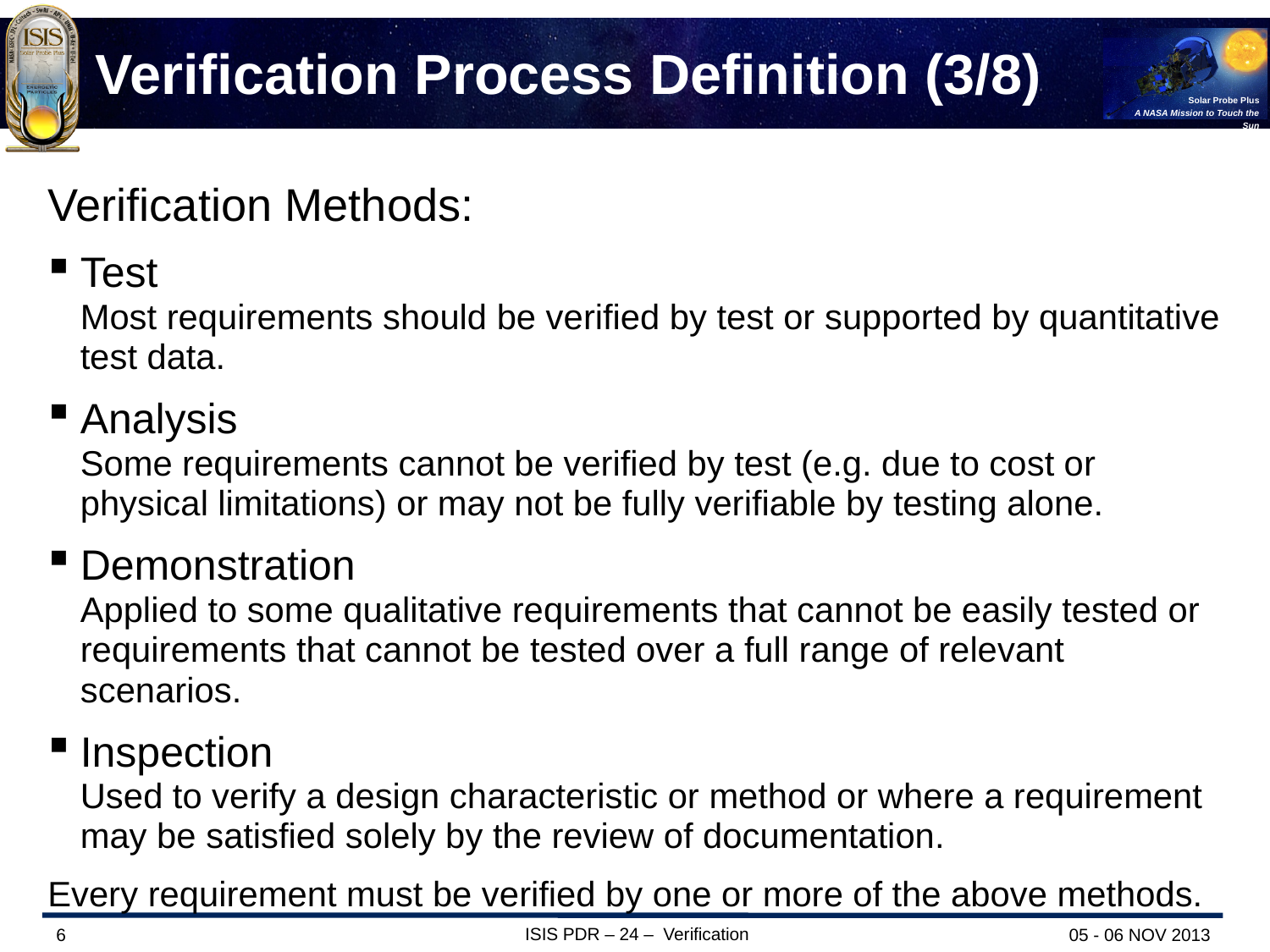

# Verification Process Definition (3/8)
Verification Methods:
Test
Most requirements should be verified by test or supported by quantitative test data.
Analysis
Some requirements cannot be verified by test (e.g. due to cost or physical limitations) or may not be fully verifiable by testing alone.
Demonstration
Applied to some qualitative requirements that cannot be easily tested or requirements that cannot be tested over a full range of relevant scenarios.
Inspection
Used to verify a design characteristic or method or where a requirement may be satisfied solely by the review of documentation.
Every requirement must be verified by one or more of the above methods.